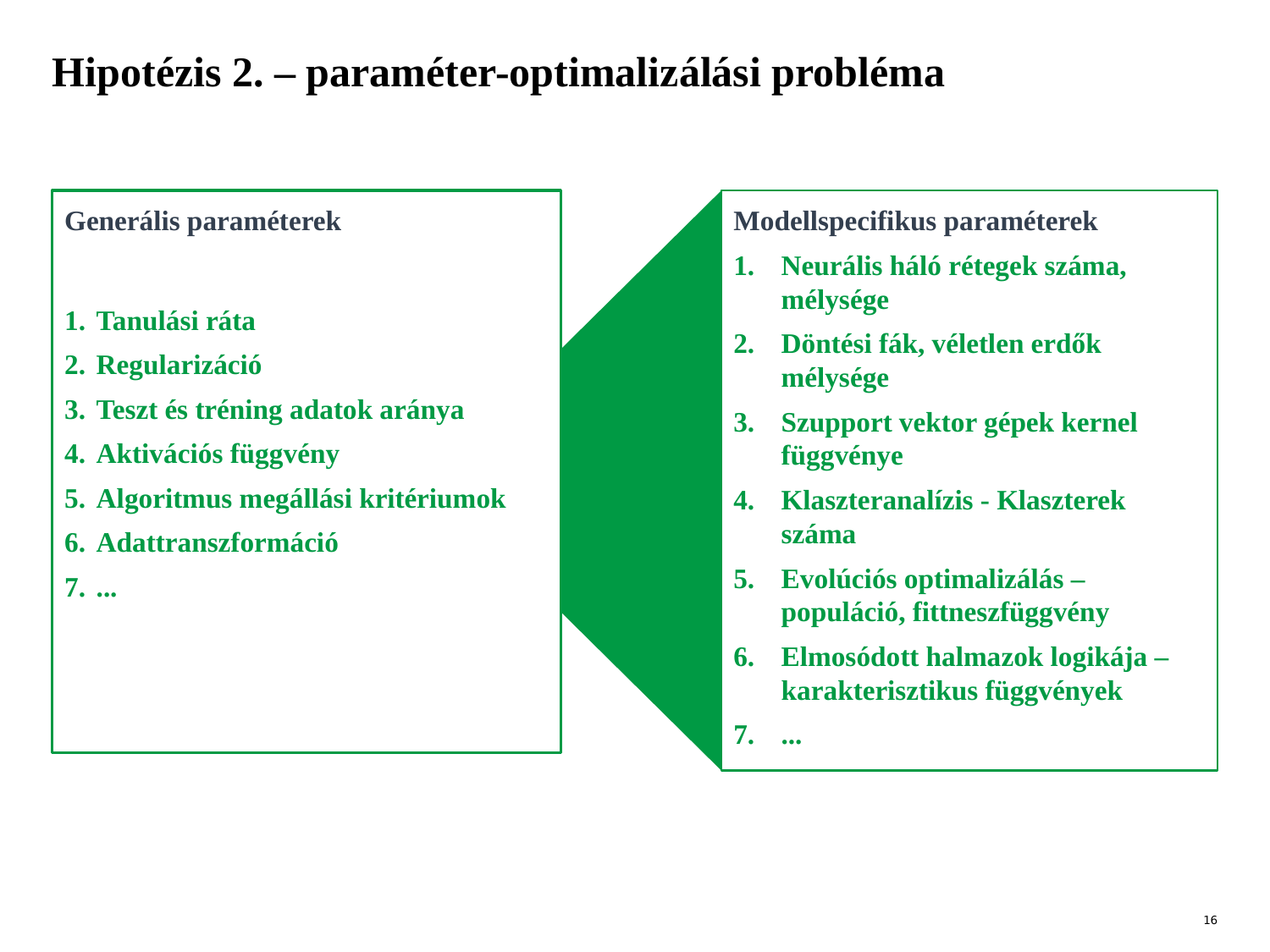

# Hipotézis 2. – paraméter-optimalizálási probléma
Generális paraméterek

Tanulási ráta
Regularizáció
Teszt és tréning adatok aránya
Aktivációs függvény
Algoritmus megállási kritériumok
Adattranszformáció
...

Modellspecifikus paraméterek
Neurális háló rétegek száma, mélysége
Döntési fák, véletlen erdők mélysége
Szupport vektor gépek kernel függvénye
Klaszteranalízis - Klaszterek száma
Evolúciós optimalizálás – populáció, fittneszfüggvény
Elmosódott halmazok logikája – karakterisztikus függvények
...